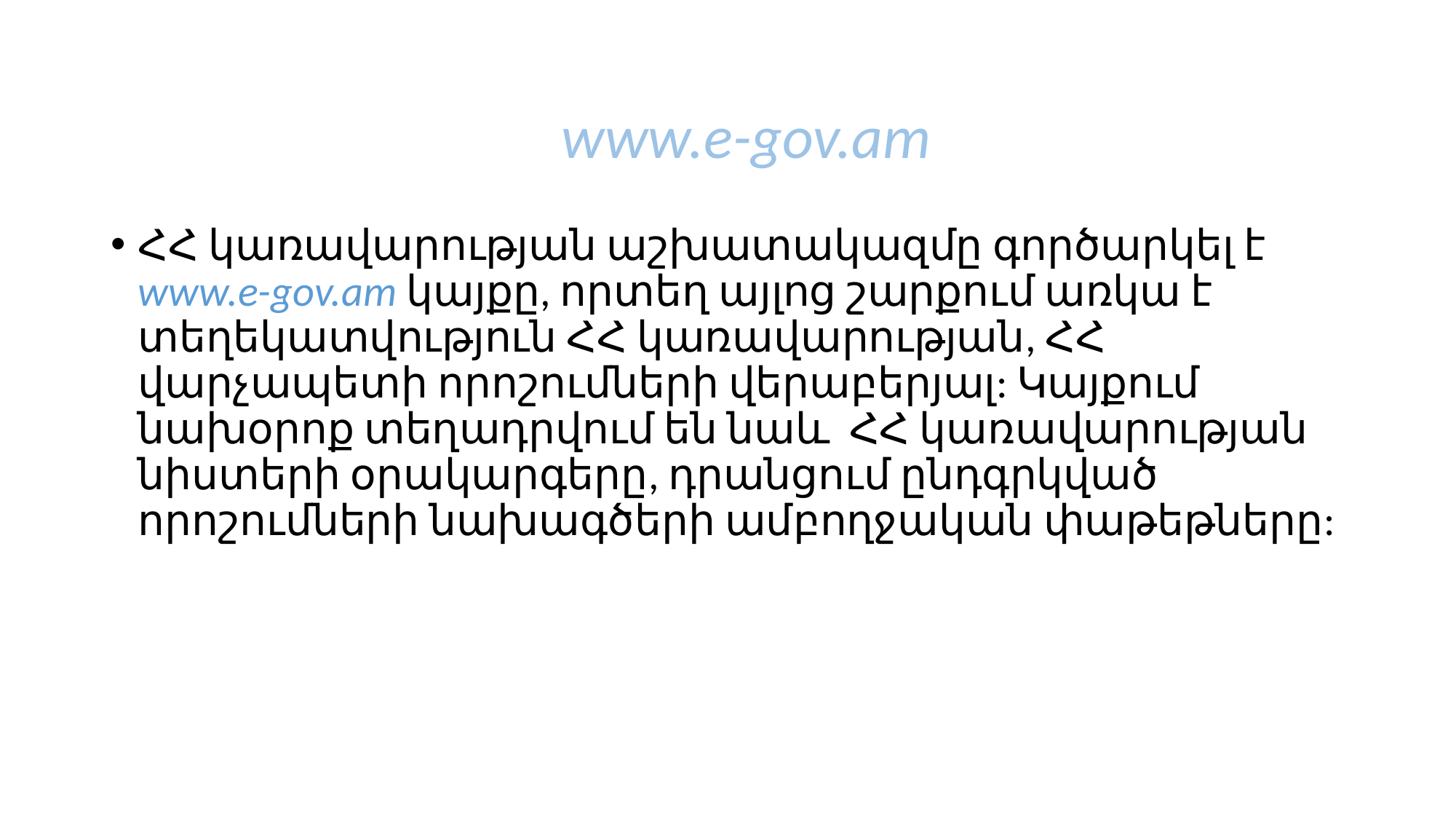

# www.e-gov.am
ՀՀ կառավարության աշխատակազմը գործարկել է www.e-gov.am կայքը, որտեղ այլոց շարքում առկա է տեղեկատվություն ՀՀ կառավարության, ՀՀ վարչապետի որոշումների վերաբերյալ: Կայքում նախօրոք տեղադրվում են նաև  ՀՀ կառավարության նիստերի օրակարգերը, դրանցում ընդգրկված որոշումների նախագծերի ամբողջական փաթեթները: